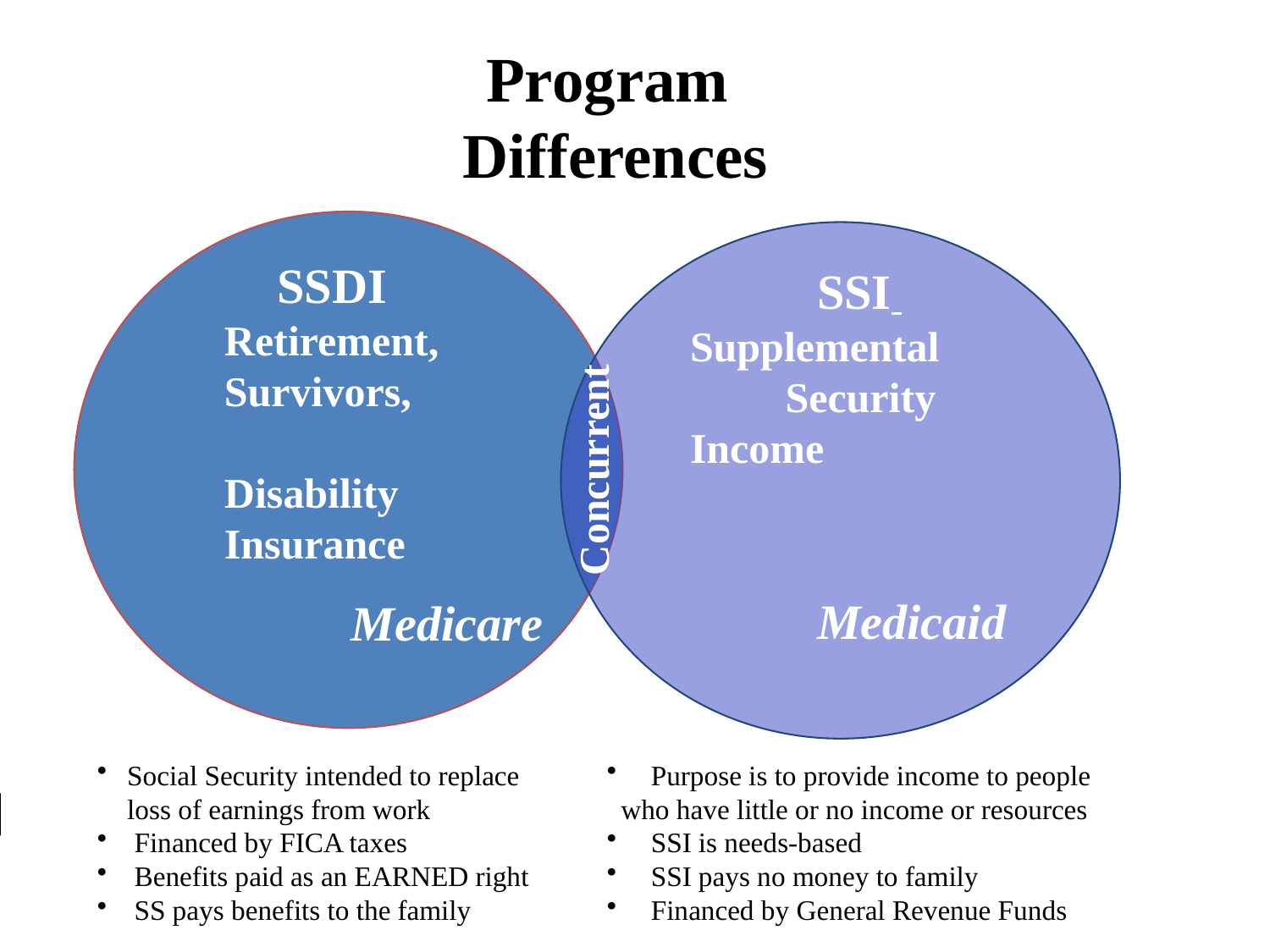

Program
Differences

       SSDI
  Retirement,
  Survivors,
  Disability
  Insurance
              Medicare

            SSI
Supplemental                     Security Income

	Medicaid

          Concurrent
Social Security intended to replace loss of earnings from work
 Financed by FICA taxes
 Benefits paid as an EARNED right
 SS pays benefits to the family

  Purpose is to provide income to people
  who have little or no income or resources
  SSI is needs-based
  SSI pays no money to family
  Financed by General Revenue Funds